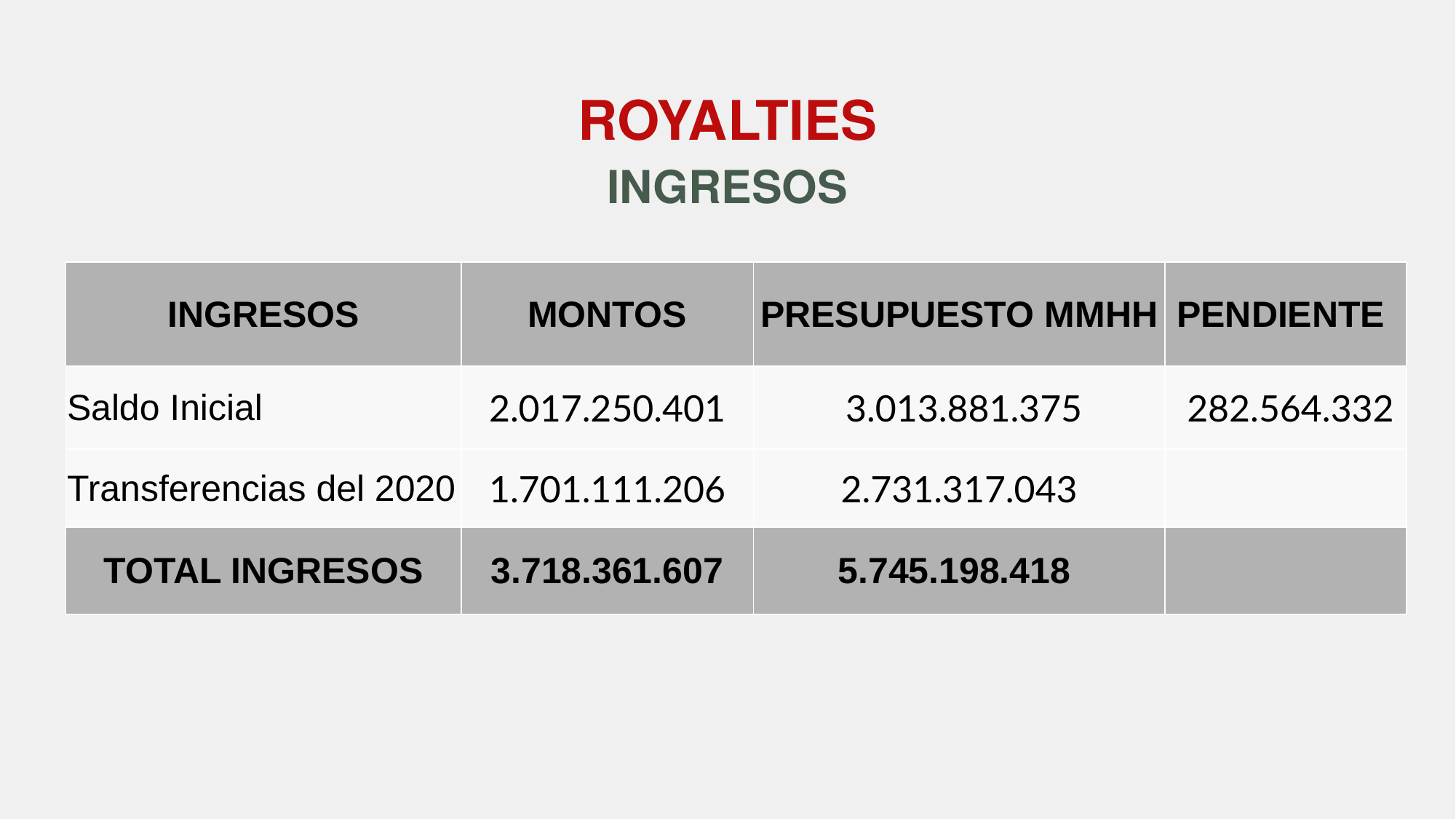

# ROYALTIES
INGRESOS
| INGRESOS | MONTOS | PRESUPUESTO MMHH | PENDIENTE |
| --- | --- | --- | --- |
| Saldo Inicial | 2.017.250.401 | 3.013.881.375 | 282.564.332 |
| Transferencias del 2020 | 1.701.111.206 | 2.731.317.043 |  |
| TOTAL INGRESOS | 3.718.361.607 | 5.745.198.418 |  |